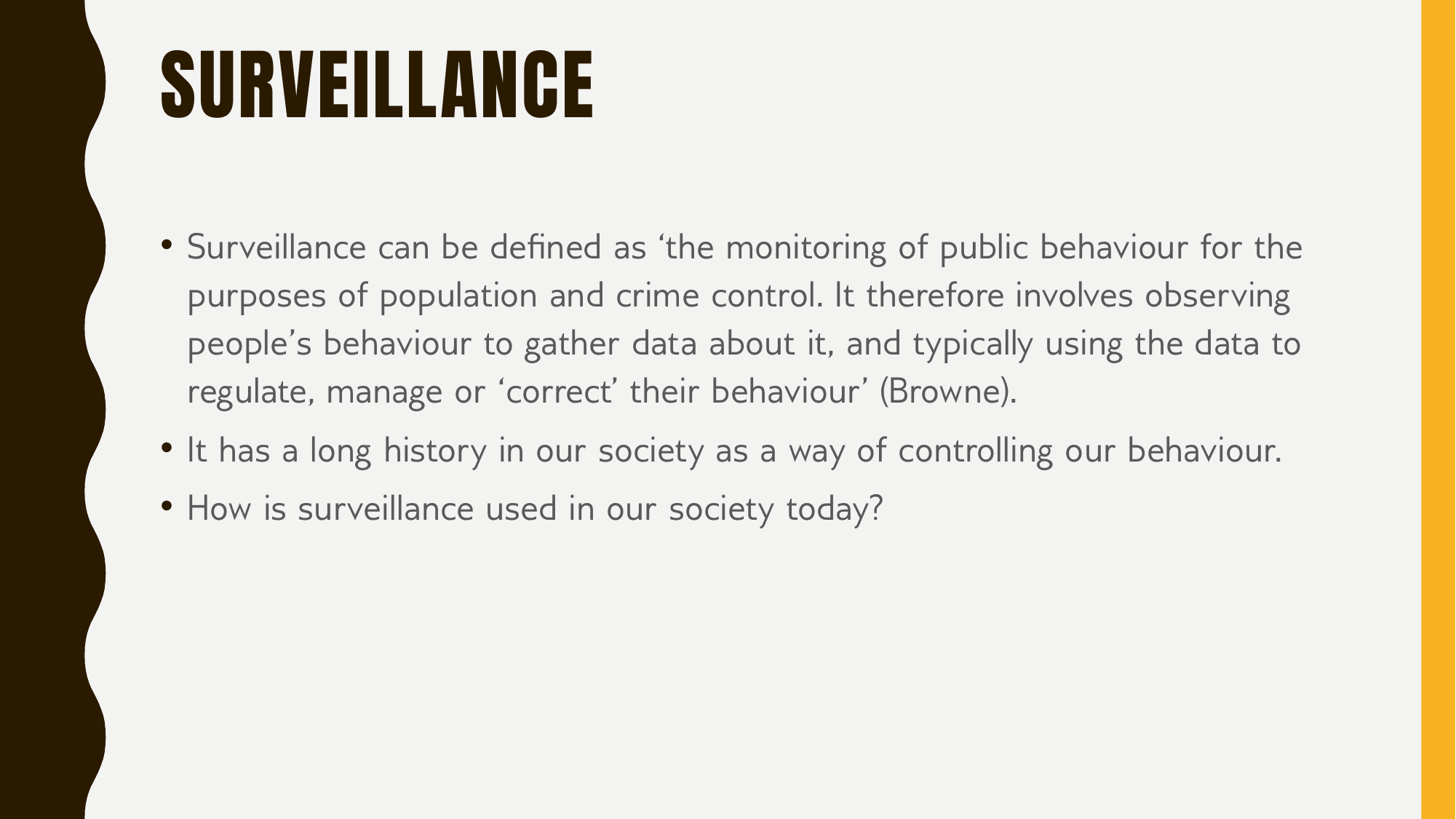

# surveillance
Surveillance can be defined as ‘the monitoring of public behaviour for the purposes of population and crime control. It therefore involves observing people’s behaviour to gather data about it, and typically using the data to regulate, manage or ‘correct’ their behaviour’ (Browne).
It has a long history in our society as a way of controlling our behaviour.
How is surveillance used in our society today?